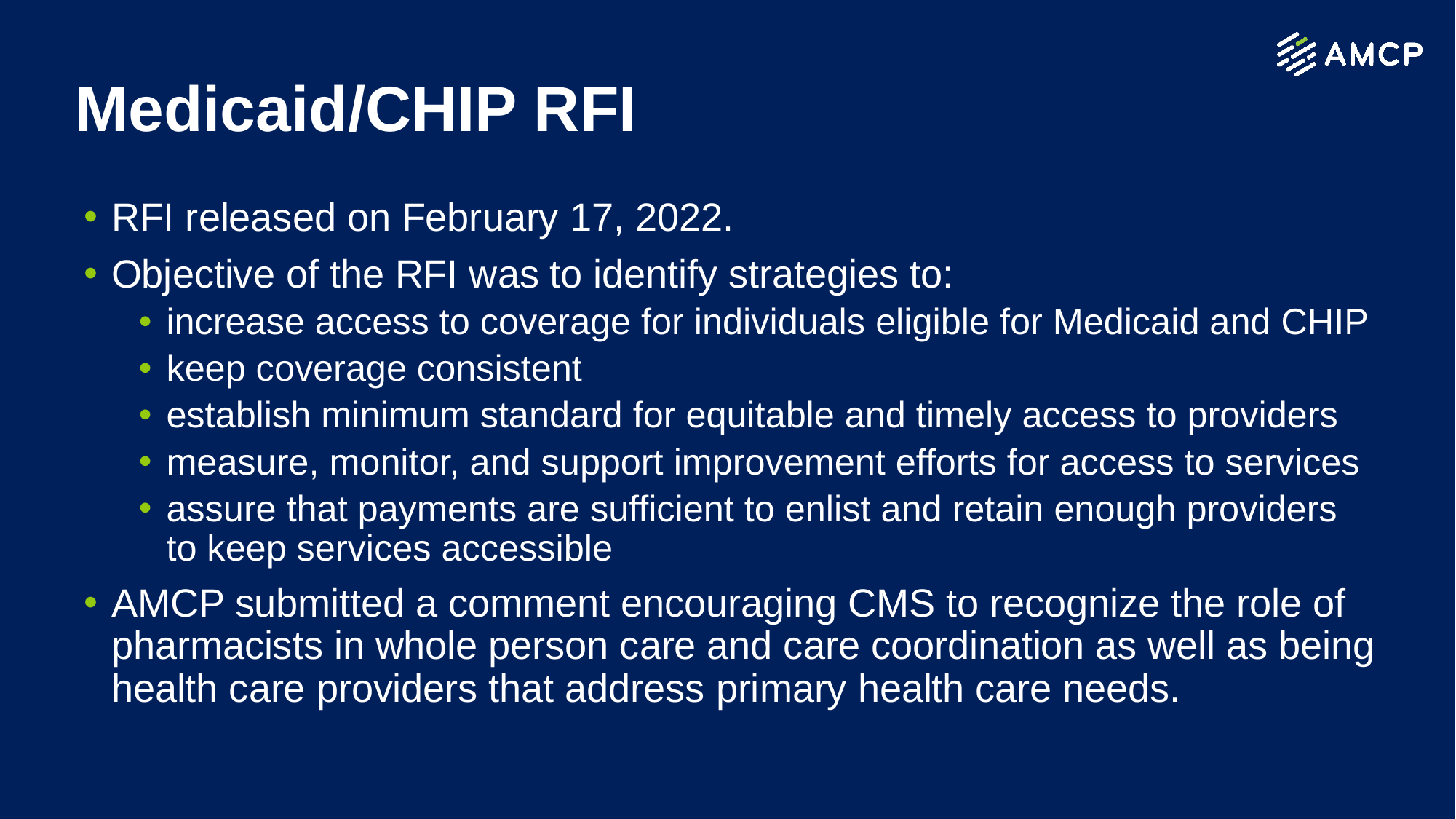

# Medicaid/CHIP RFI
RFI released on February 17, 2022.
Objective of the RFI was to identify strategies to:
increase access to coverage for individuals eligible for Medicaid and CHIP
keep coverage consistent
establish minimum standard for equitable and timely access to providers
measure, monitor, and support improvement efforts for access to services
assure that payments are sufficient to enlist and retain enough providers to keep services accessible
AMCP submitted a comment encouraging CMS to recognize the role of pharmacists in whole person care and care coordination as well as being health care providers that address primary health care needs.